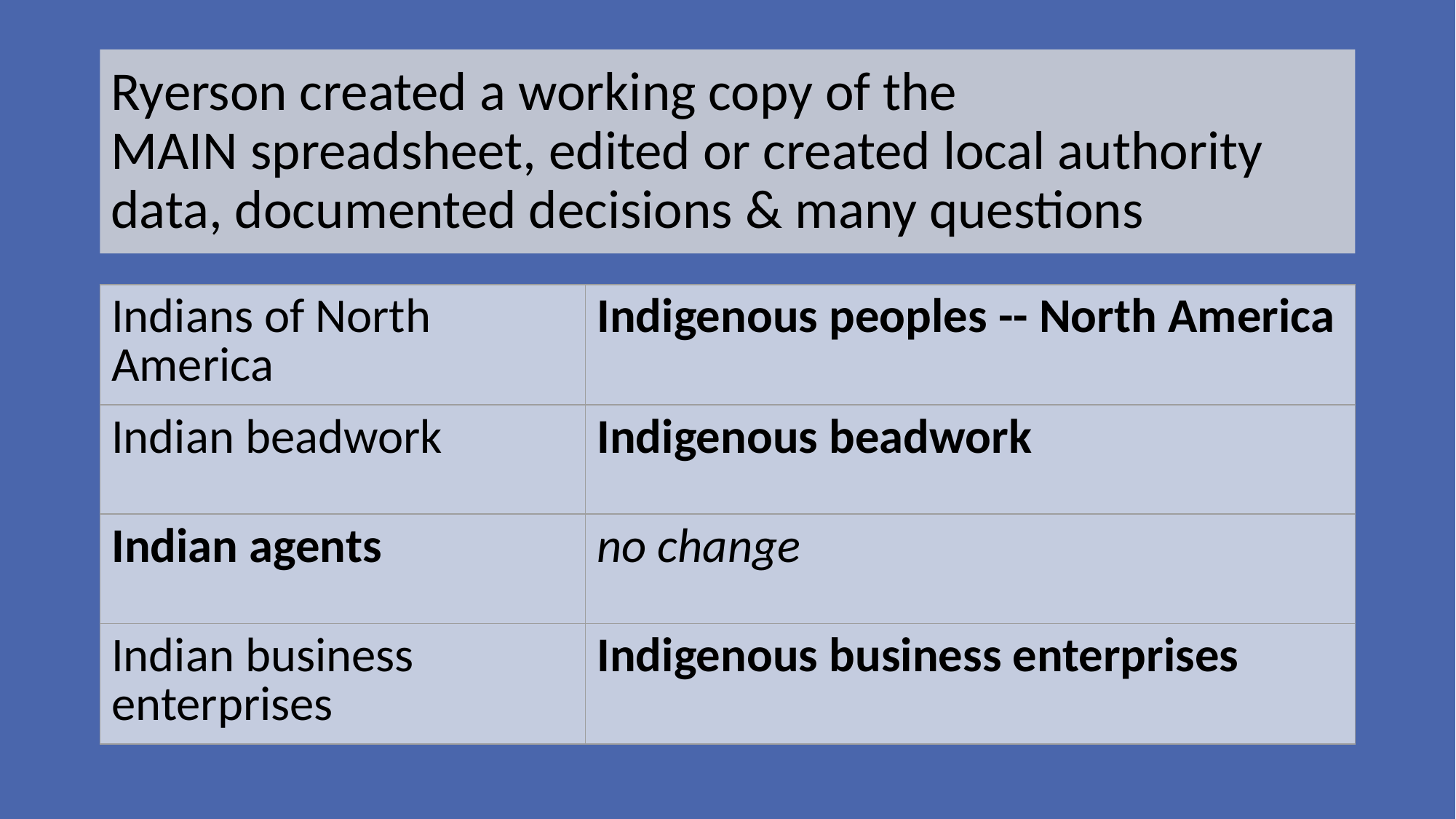

# Ryerson created a working copy of the MAIN spreadsheet, edited or created local authority data, documented decisions & many questions
| Indians of North America | Indigenous peoples -- North America |
| --- | --- |
| Indian beadwork | Indigenous beadwork |
| Indian agents | no change |
| Indian business enterprises | Indigenous business enterprises |